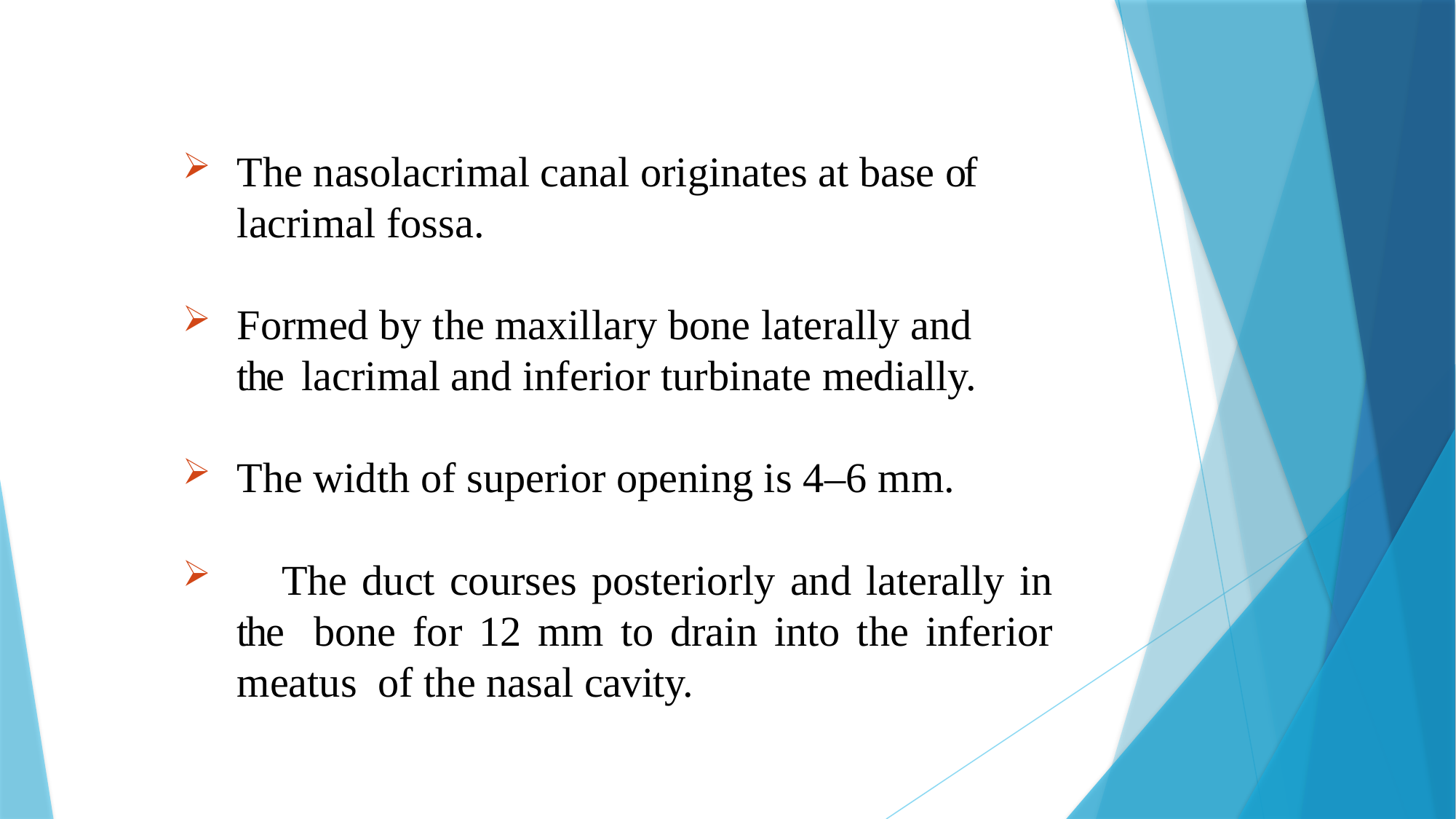

The nasolacrimal canal originates at base of  lacrimal fossa.

Formed by the maxillary bone laterally and the  lacrimal and inferior turbinate medially.

The width of superior opening is 4–6 mm.

	The duct courses posteriorly and laterally in the  bone for 12 mm to drain into the inferior meatus  of the nasal cavity.